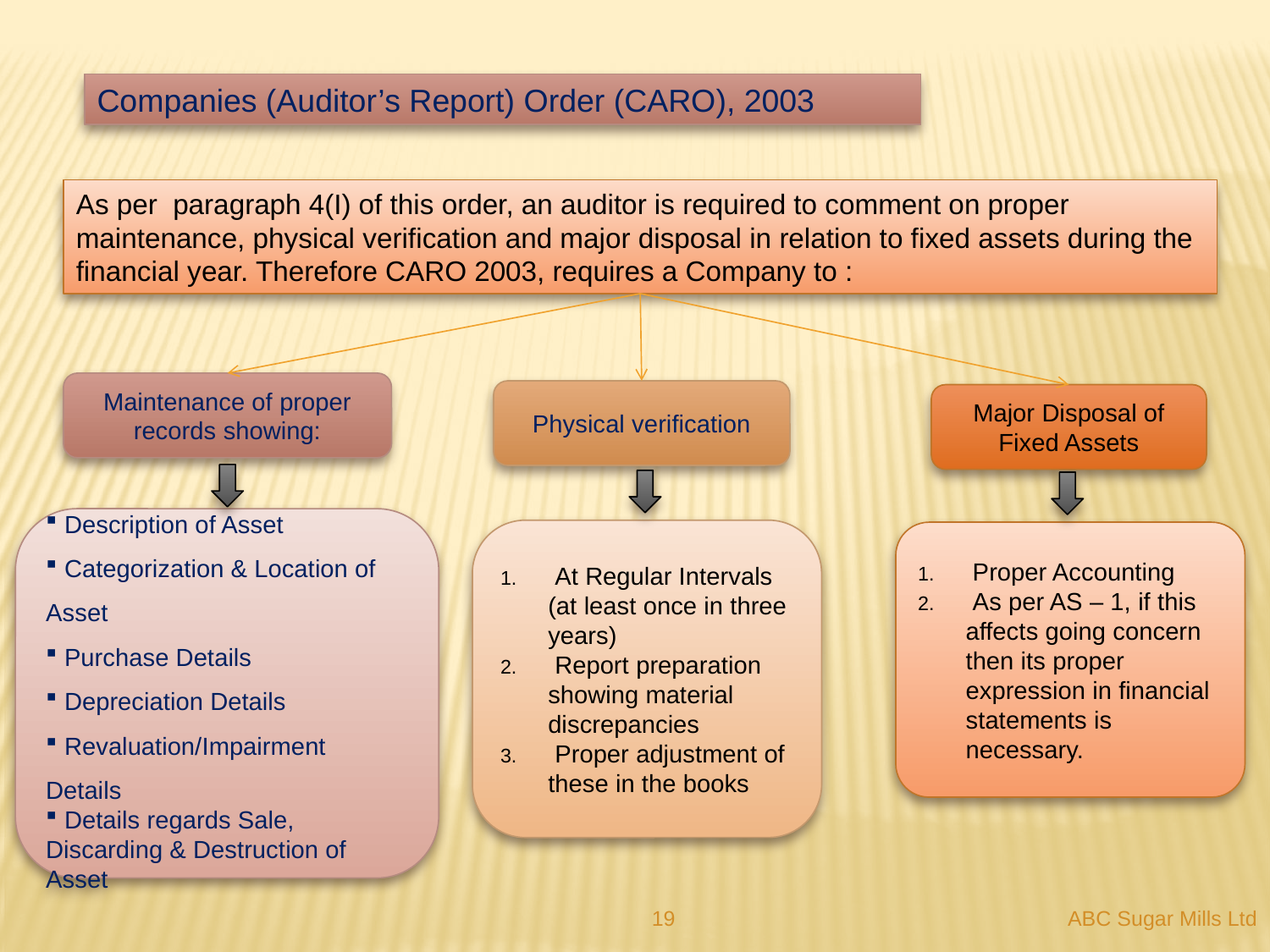

Companies (Auditor’s Report) Order (CARO), 2003
As per  paragraph 4(I) of this order, an auditor is required to comment on proper maintenance, physical verification and major disposal in relation to fixed assets during the financial year. Therefore CARO 2003, requires a Company to :
Maintenance of proper records showing:
Physical verification
Major Disposal of Fixed Assets

 Description of Asset
 Categorization & Location of Asset
 Purchase Details
 Depreciation Details
 Revaluation/Impairment Details
 Details regards Sale, Discarding & Destruction of Asset
 At Regular Intervals (at least once in three years)
 Report preparation showing material discrepancies
 Proper adjustment of these in the books
 Proper Accounting
 As per AS – 1, if this affects going concern then its proper expression in financial statements is necessary.
ABC Sugar Mills Ltd
19